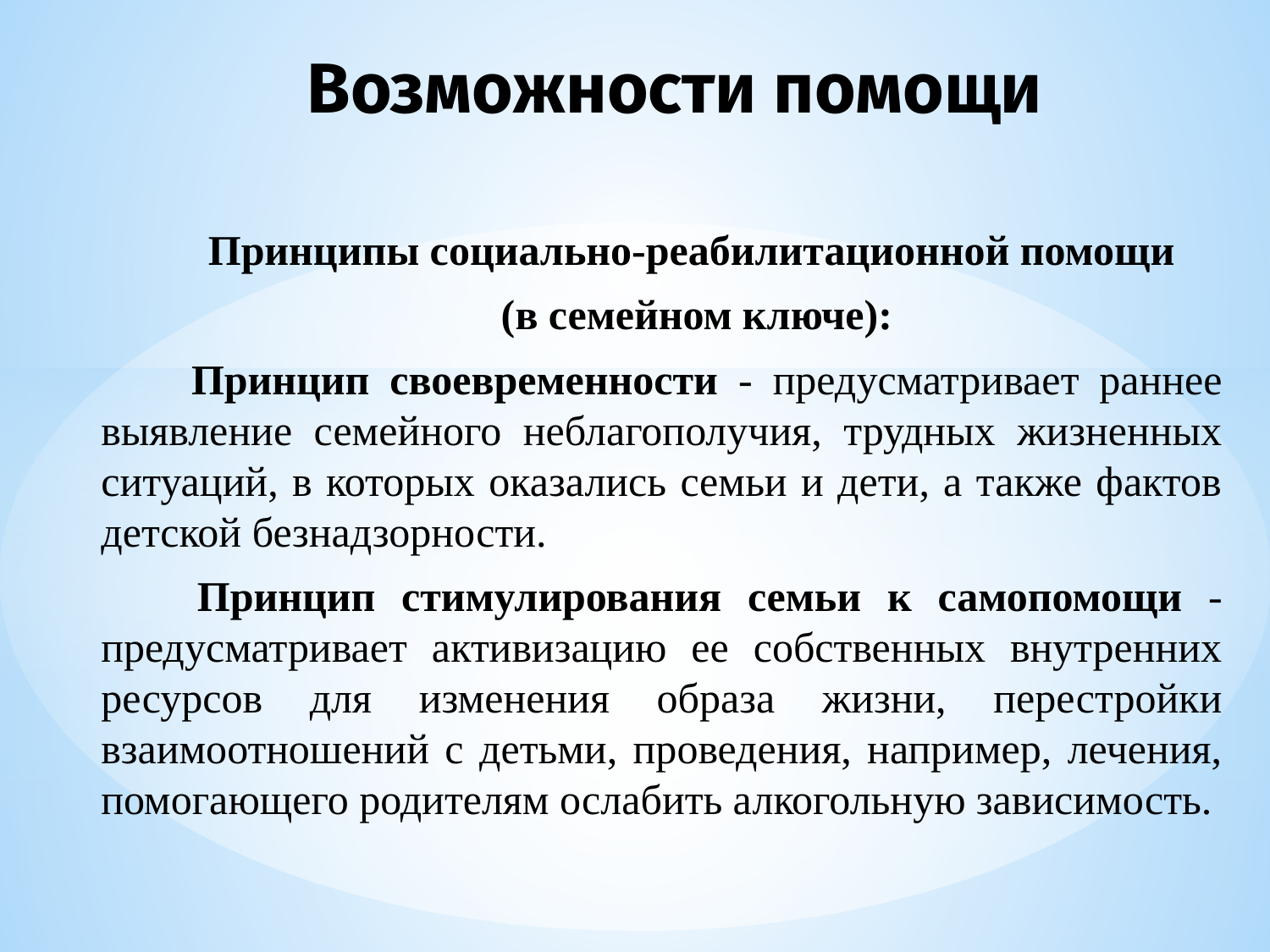

Возможности помощи
Принципы социально-реабилитационной помощи
(в семейном ключе):
 Принцип своевременности - предусматривает раннее выявление семейного неблагополучия, трудных жизненных ситуаций, в которых оказались семьи и дети, а также фактов детской безнадзорности.
 Принцип стимулирования семьи к самопомощи - предусматривает активизацию ее собственных внутренних ресурсов для изменения образа жизни, перестройки взаимоотношений с детьми, проведения, например, лечения, помогающего родителям ослабить алкогольную зависимость.